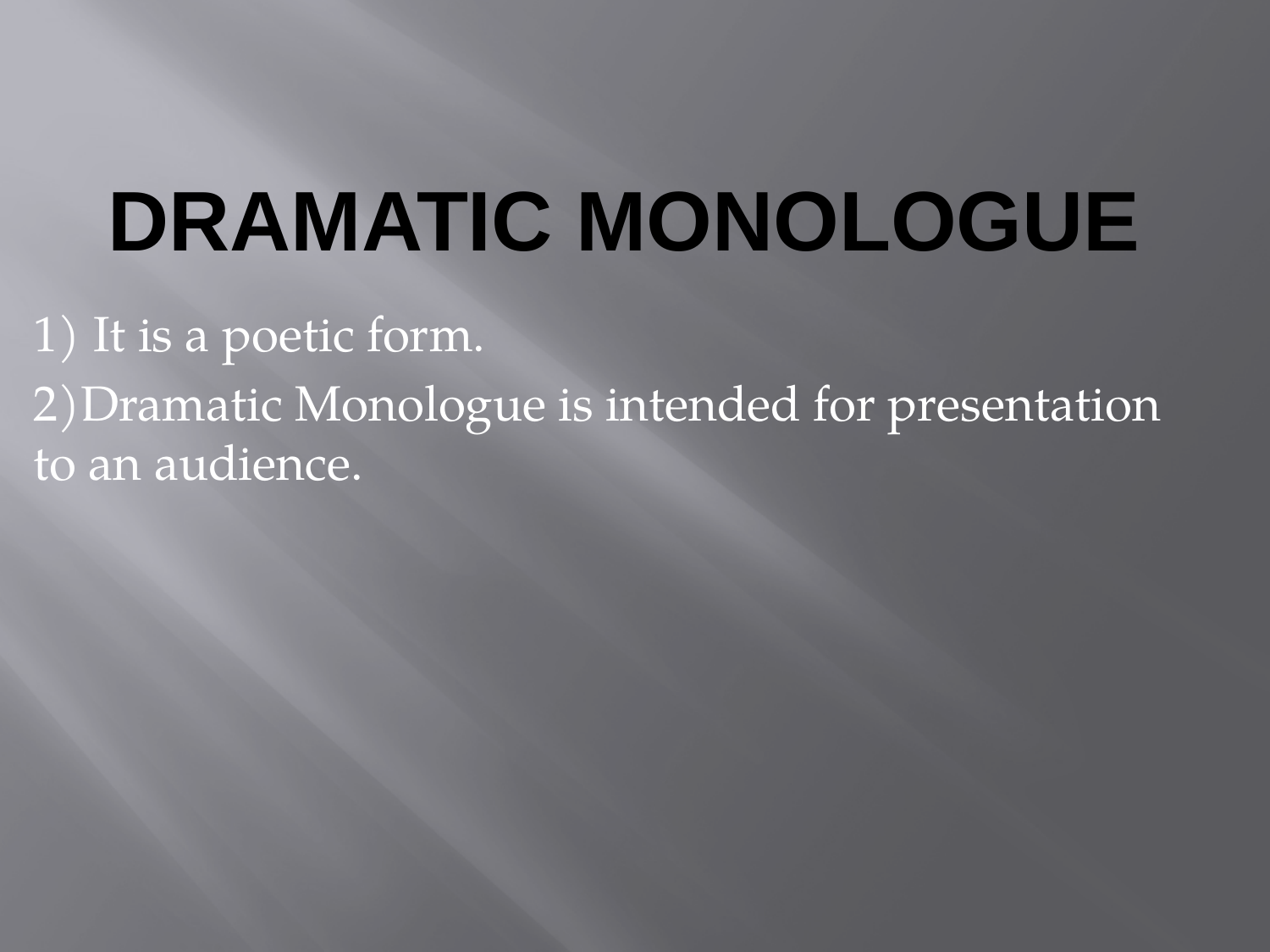

# Dramatic Monologue
1) It is a poetic form.
2)Dramatic Monologue is intended for presentation to an audience.